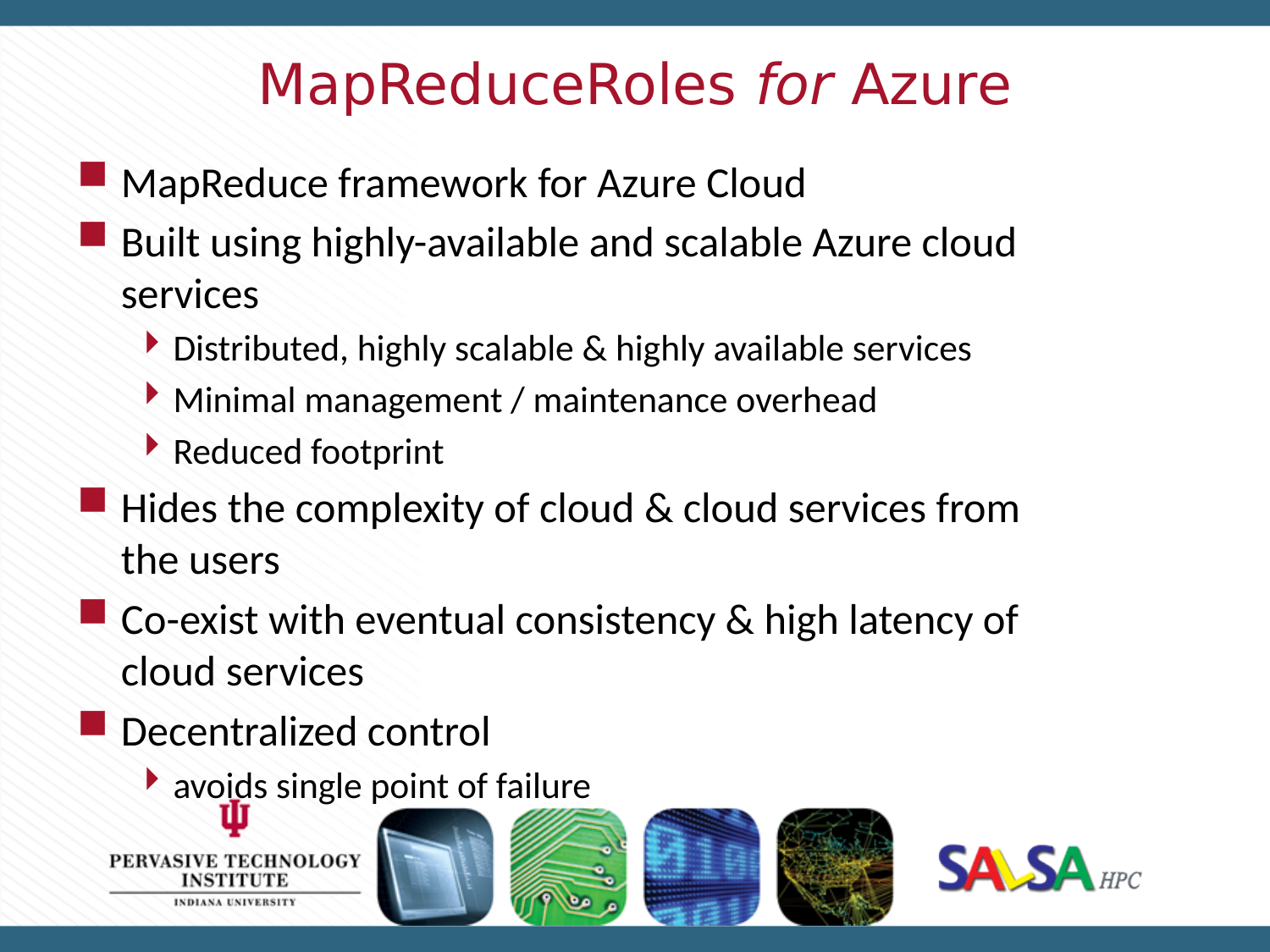

# MapReduceRoles for Azure
MapReduce framework for Azure Cloud
Built using highly-available and scalable Azure cloud services
Distributed, highly scalable & highly available services
Minimal management / maintenance overhead
Reduced footprint
Hides the complexity of cloud & cloud services from the users
Co-exist with eventual consistency & high latency of cloud services
Decentralized control
avoids single point of failure